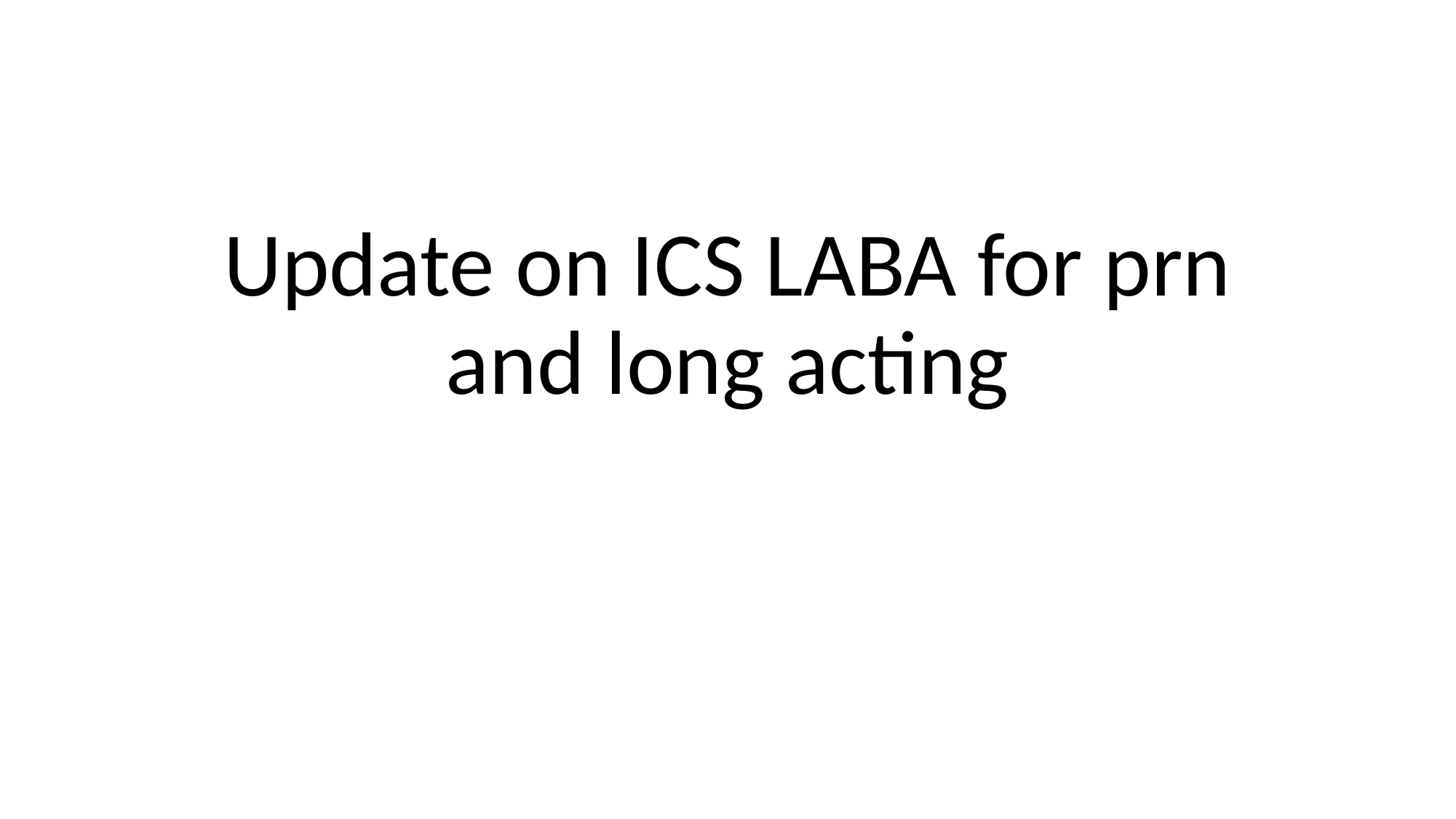

# Update on ICS LABA for prn and long acting